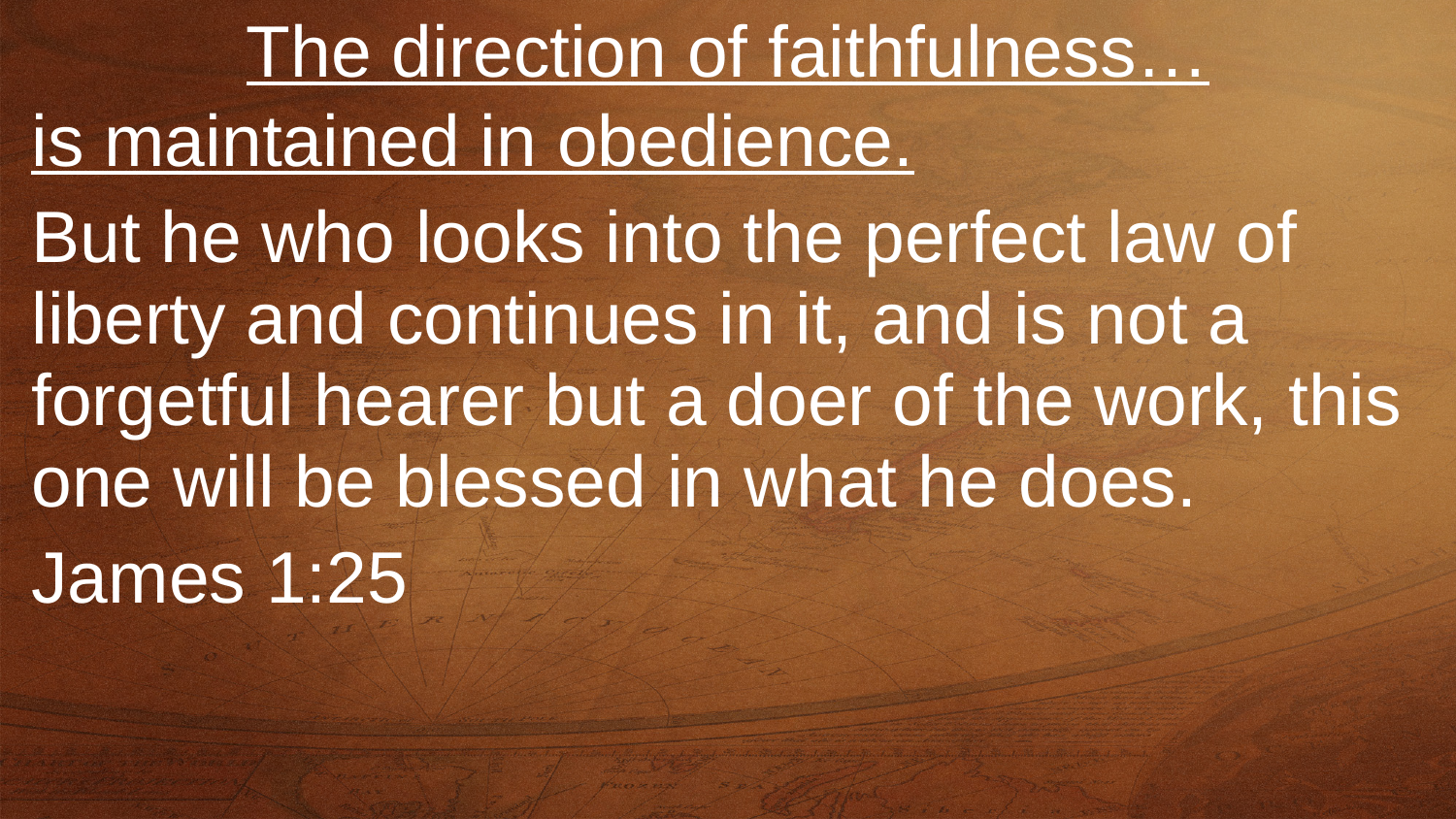

The direction of faithfulness…
is maintained in obedience.
But he who looks into the perfect law of liberty and continues in it, and is not a forgetful hearer but a doer of the work, this one will be blessed in what he does.
James 1:25